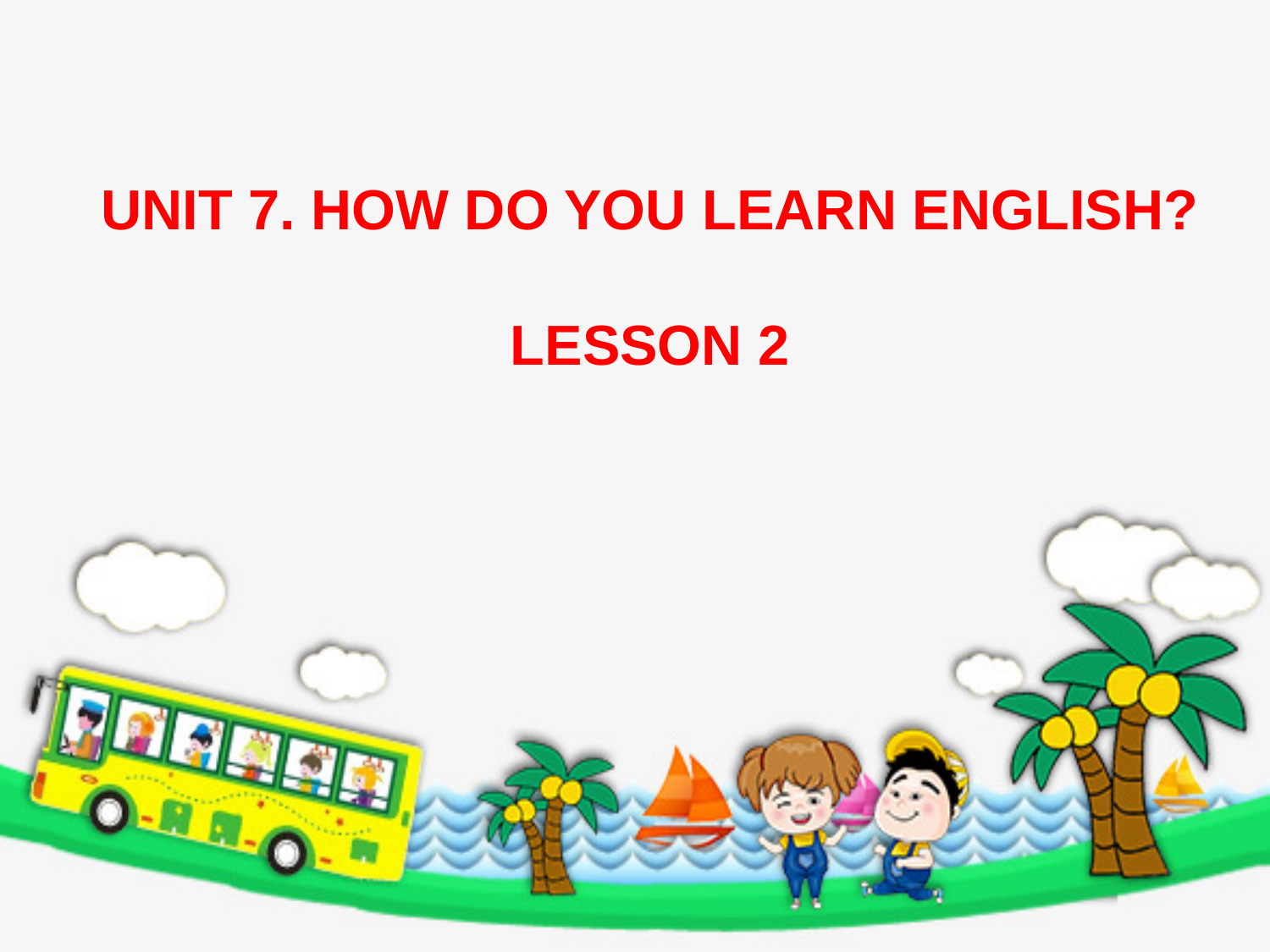

UNIT 7. HOW DO YOU LEARN ENGLISH?
LESSON 2